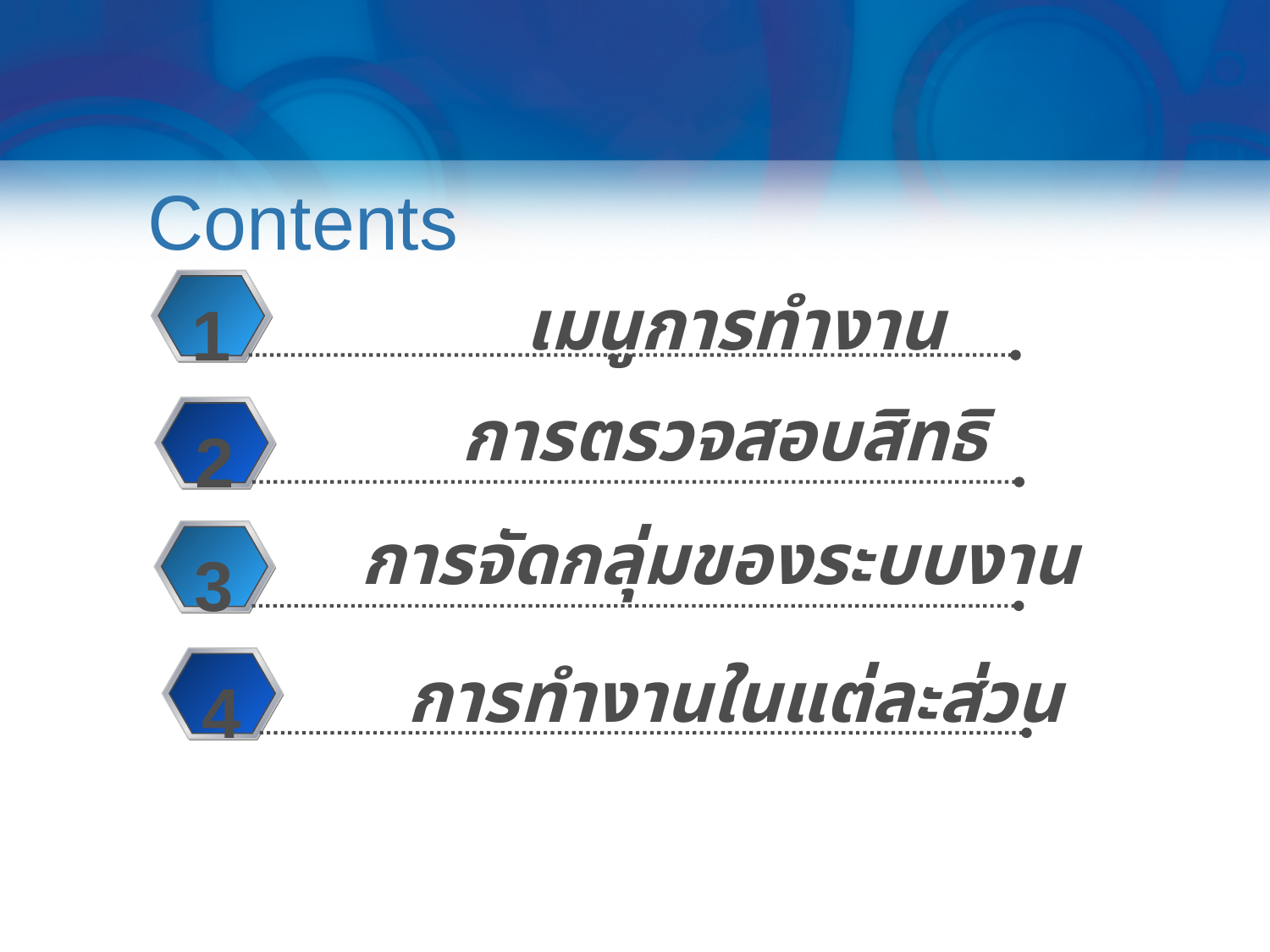

# Contents

เมนูการทำงาน
1

การตรวจสอบสิทธิ
2

การจัดกลุ่มของระบบงาน
3

การทำงานในแต่ละส่วน

4